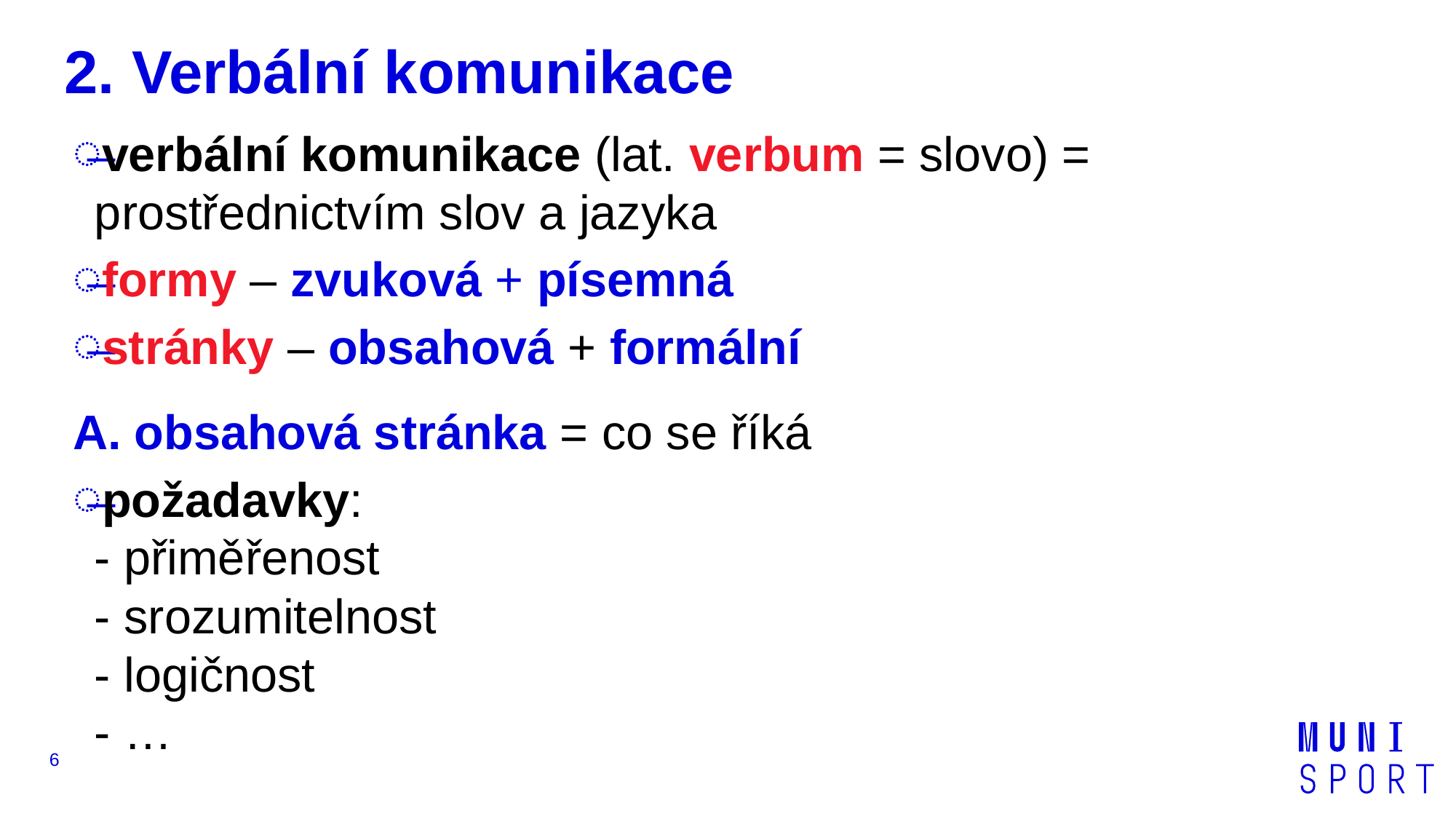

# 2. Verbální komunikace
verbální komunikace (lat. verbum = slovo) =
prostřednictvím slov a jazyka
formy – zvuková + písemná
stránky – obsahová + formální
obsahová stránka = co se říká
požadavky:
- přiměřenost
- srozumitelnost
- logičnost
- …
6